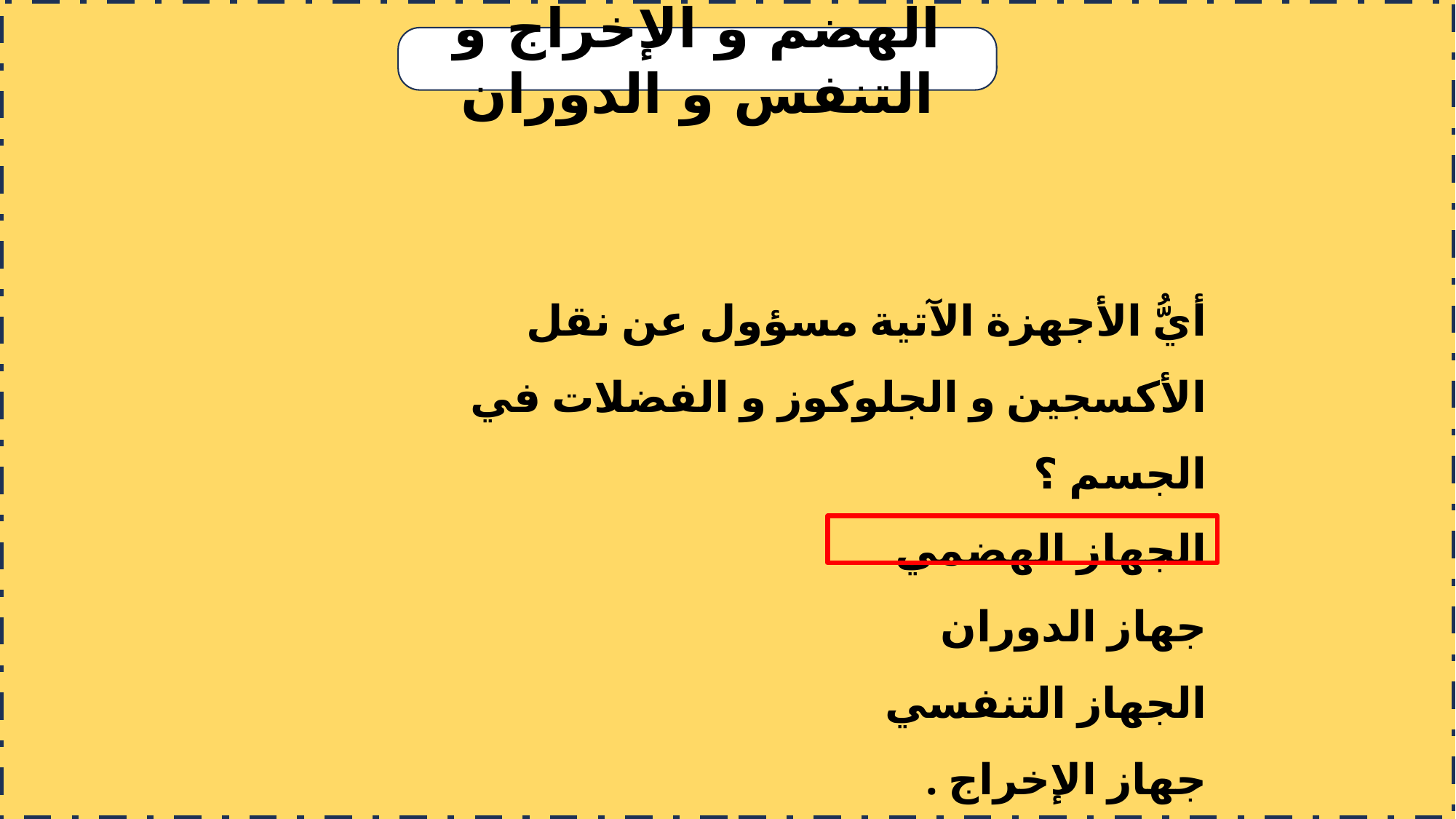

الهضم و الإخراج و التنفس و الدوران
أيُّ الأجهزة الآتية مسؤول عن نقل الأكسجين و الجلوكوز و الفضلات في الجسم ؟
الجهاز الهضمي
جهاز الدوران
الجهاز التنفسي
جهاز الإخراج .